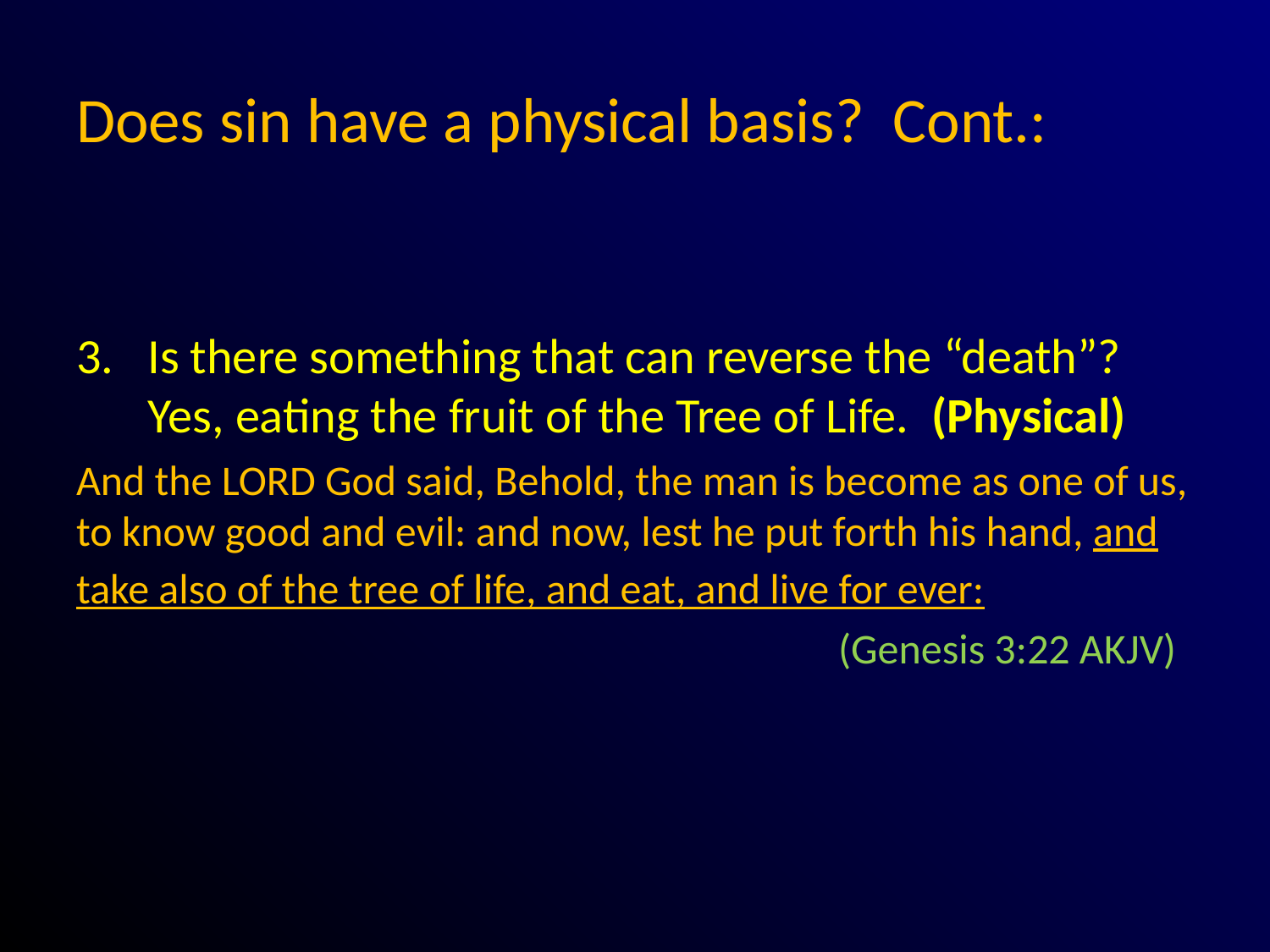

# Does sin have a physical basis?  Cont.:
Is there something that can reverse the “death”?  Yes, eating the fruit of the Tree of Life.  (Physical)
And the LORD God said, Behold, the man is become as one of us, to know good and evil: and now, lest he put forth his hand, and take also of the tree of life, and eat, and live for ever:
						(Genesis 3:22 AKJV)